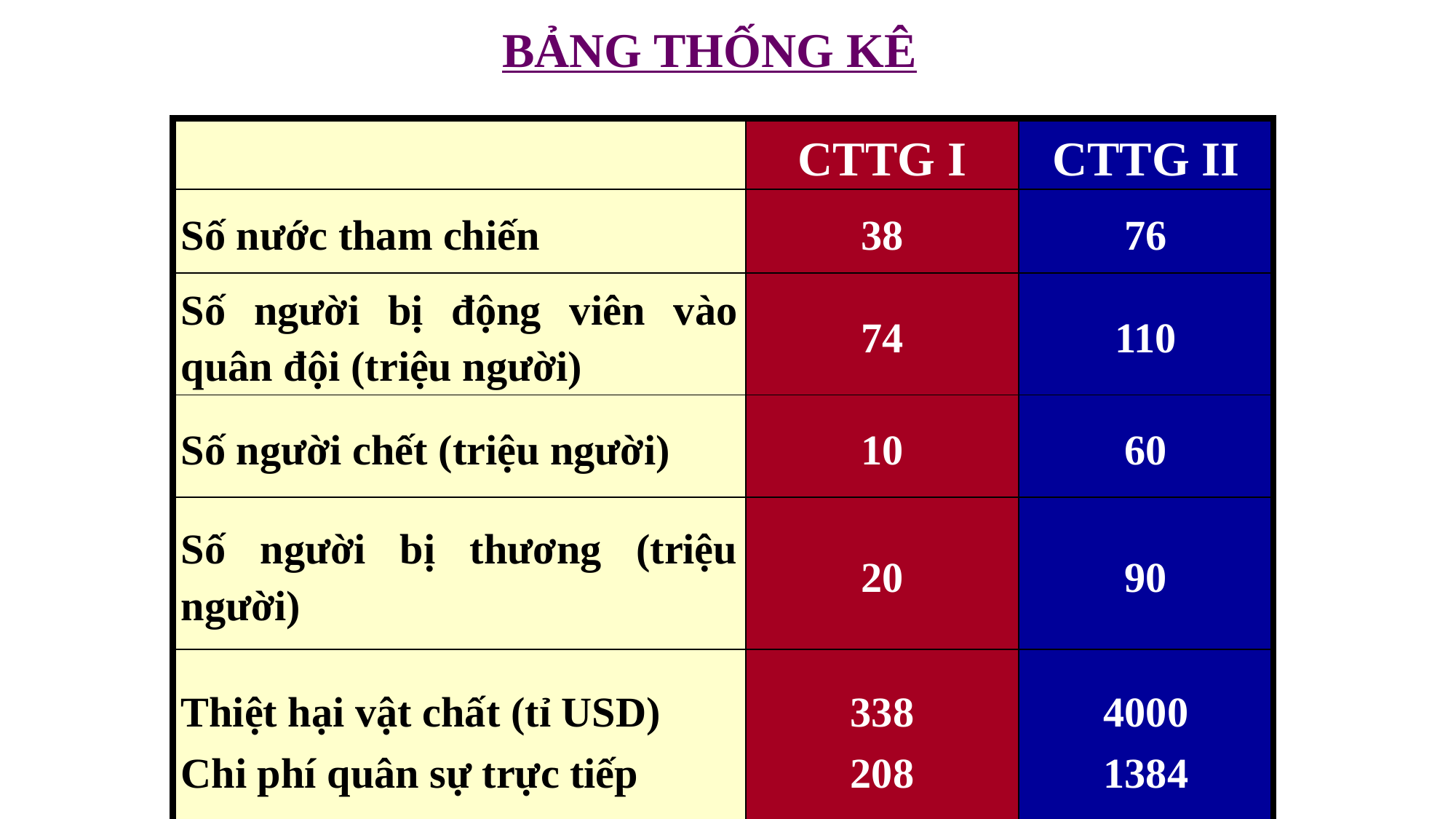

# BẢNG THỐNG KÊ
|  | CTTG I | CTTG II |
| --- | --- | --- |
| Số nước tham chiến | 38 | 76 |
| Số người bị động viên vào quân đội (triệu người) | 74 | 110 |
| Số người chết (triệu người) | 10 | 60 |
| Số người bị thương (triệu người) | 20 | 90 |
| Thiệt hại vật chất (tỉ USD) Chi phí quân sự trực tiếp | 338 208 | 4000 1384 |
Company Logo